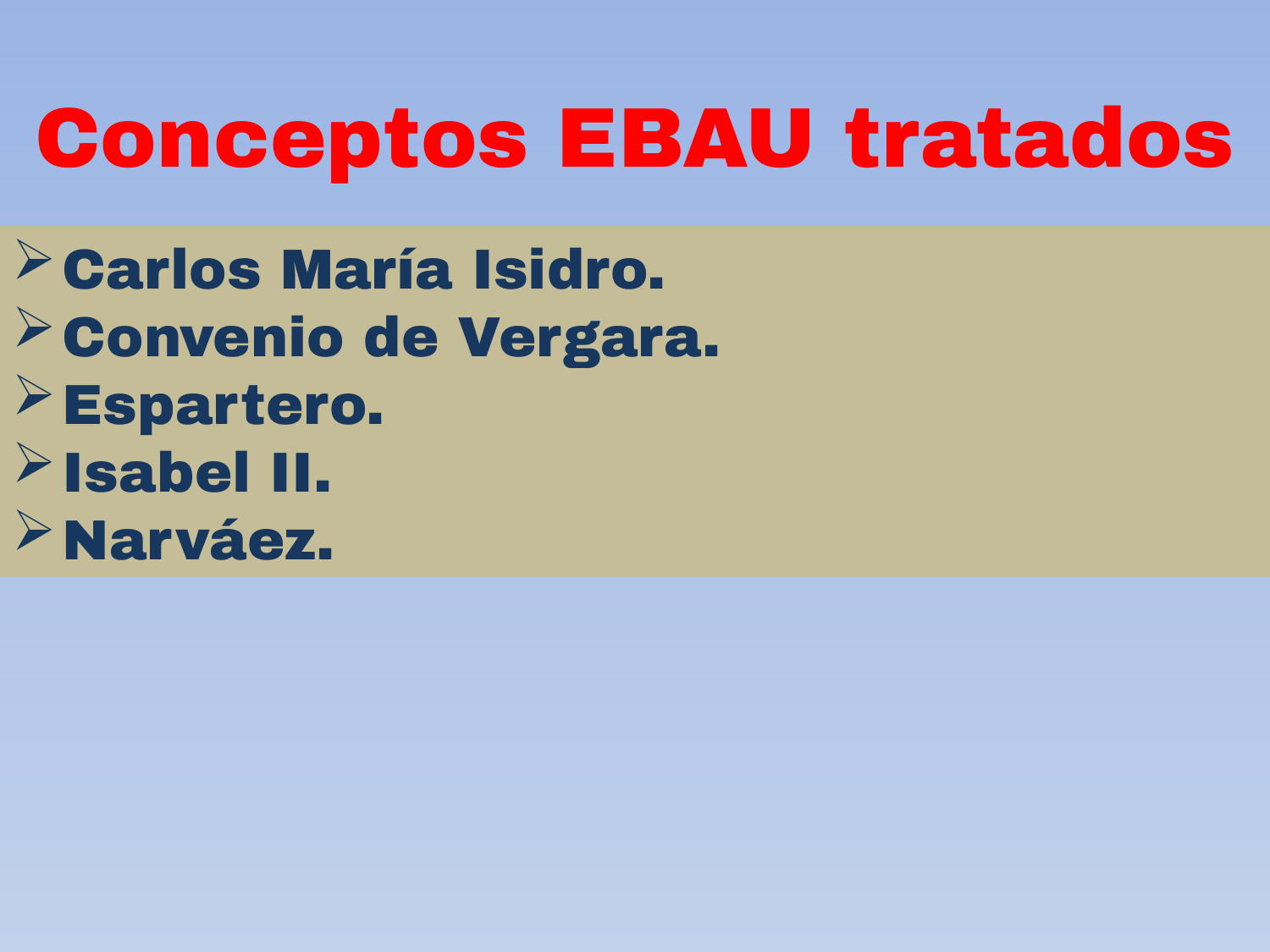

Conceptos EBAU tratados
Carlos María Isidro.
Convenio de Vergara.
Espartero.
Isabel II.
Narváez.